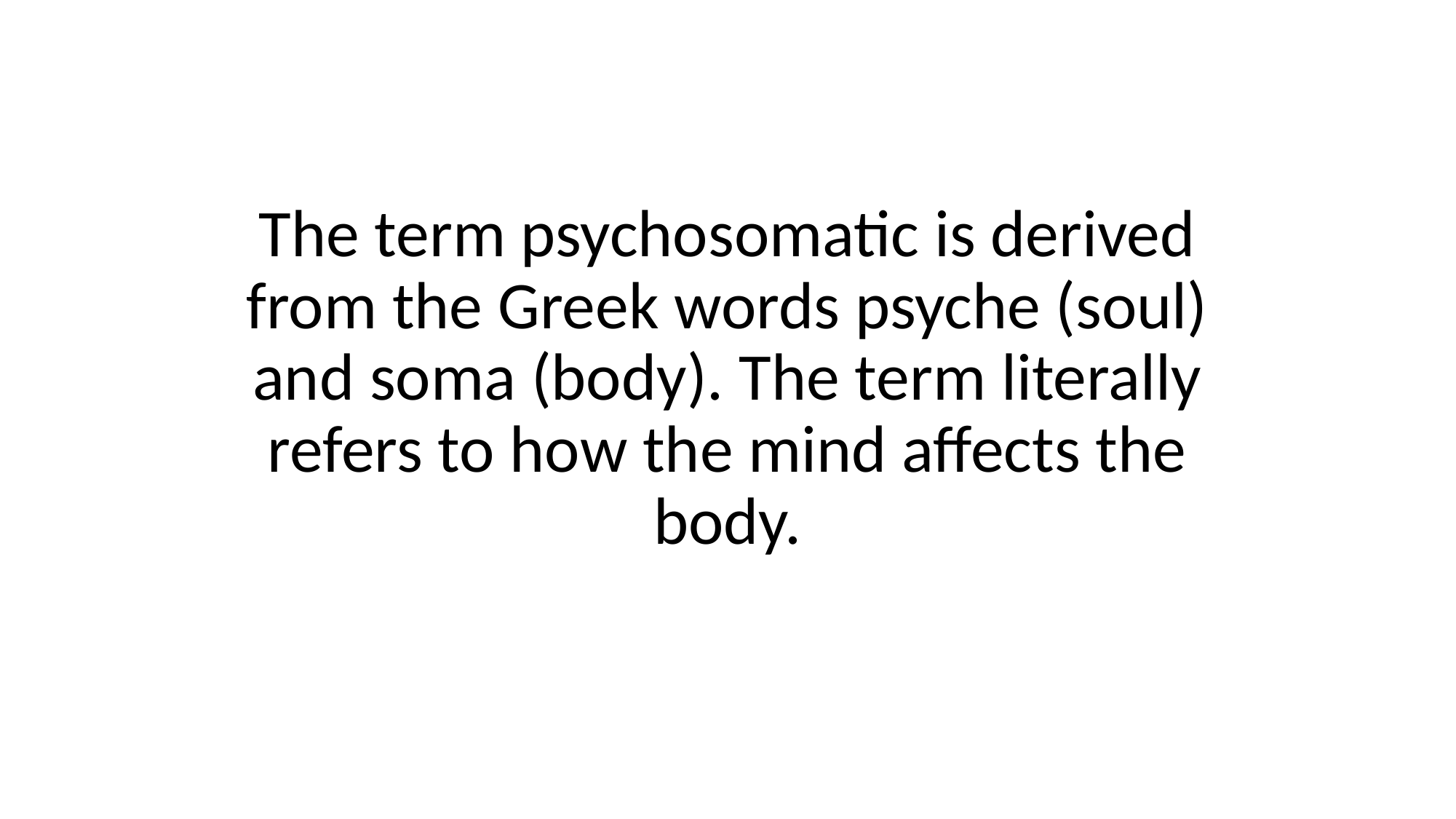

# The term psychosomatic is derived from the Greek words psyche (soul) and soma (body). The term literally refers to how the mind affects the body.